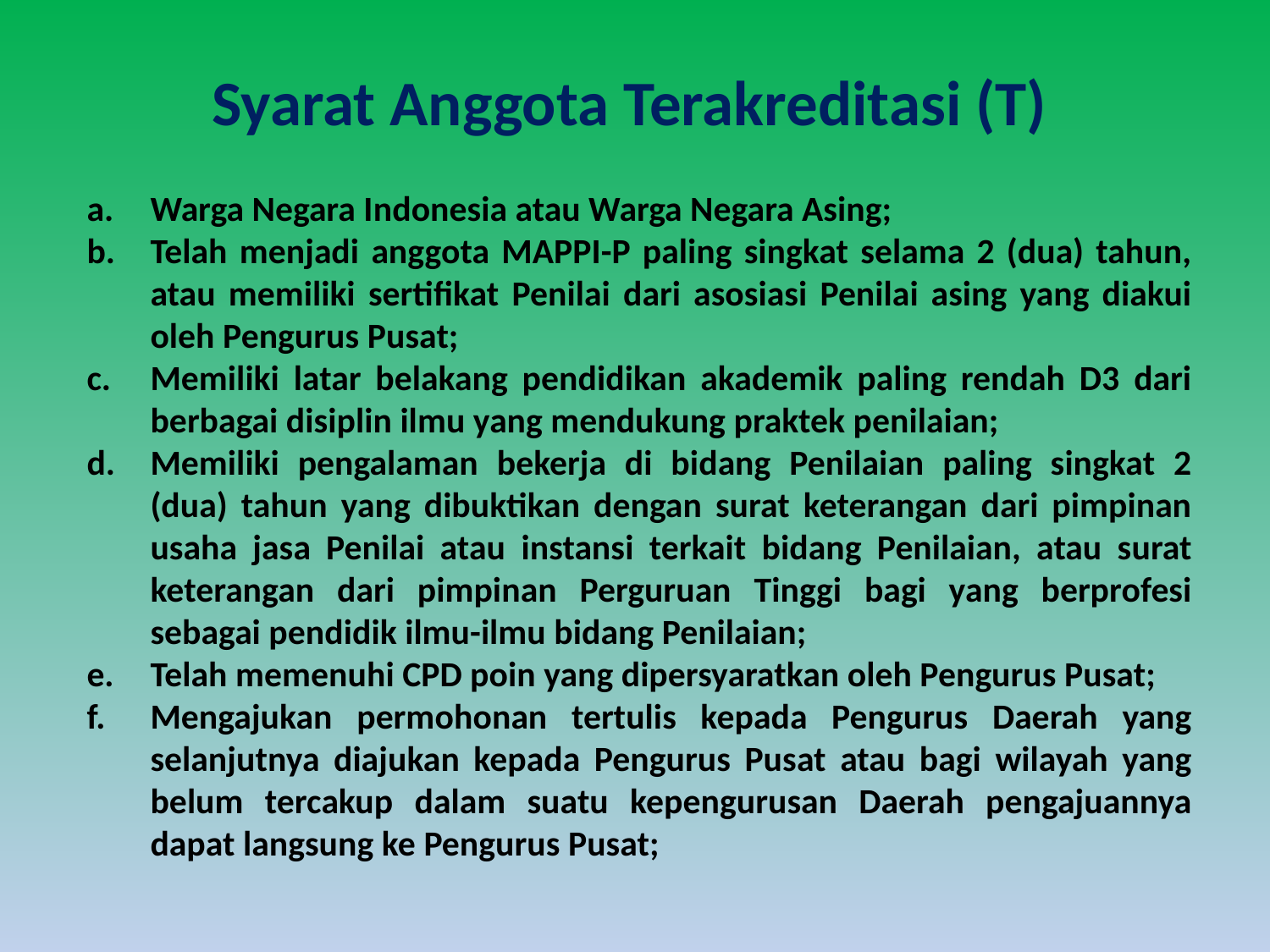

# Syarat Anggota Terakreditasi (T)
Warga Negara Indonesia atau Warga Negara Asing;
Telah menjadi anggota MAPPI-P paling singkat selama 2 (dua) tahun, atau memiliki sertifikat Penilai dari asosiasi Penilai asing yang diakui oleh Pengurus Pusat;
Memiliki latar belakang pendidikan akademik paling rendah D3 dari berbagai disiplin ilmu yang mendukung praktek penilaian;
Memiliki pengalaman bekerja di bidang Penilaian paling singkat 2 (dua) tahun yang dibuktikan dengan surat keterangan dari pimpinan usaha jasa Penilai atau instansi terkait bidang Penilaian, atau surat keterangan dari pimpinan Perguruan Tinggi bagi yang berprofesi sebagai pendidik ilmu-ilmu bidang Penilaian;
Telah memenuhi CPD poin yang dipersyaratkan oleh Pengurus Pusat;
Mengajukan permohonan tertulis kepada Pengurus Daerah yang selanjutnya diajukan kepada Pengurus Pusat atau bagi wilayah yang belum tercakup dalam suatu kepengurusan Daerah pengajuannya dapat langsung ke Pengurus Pusat;